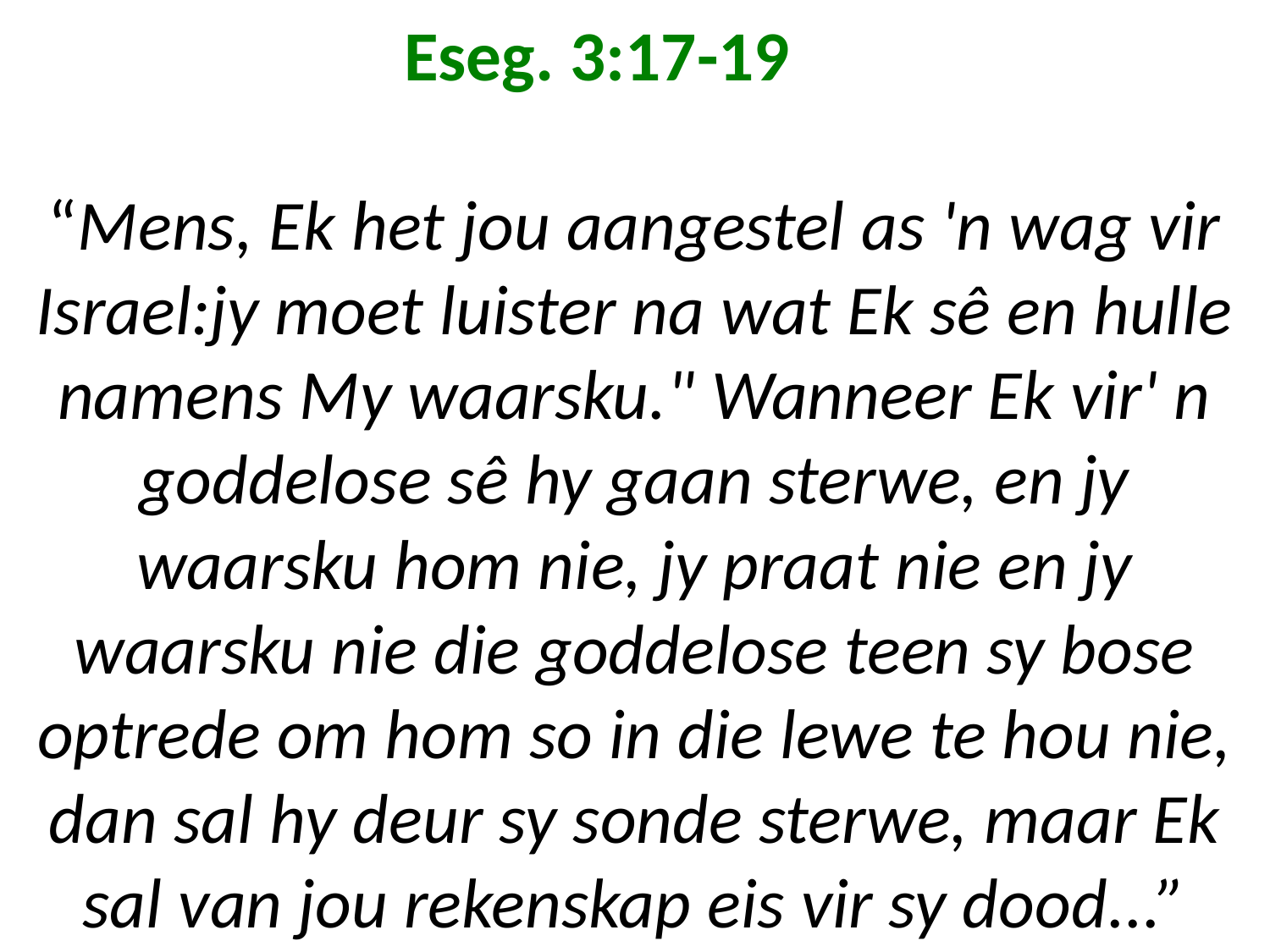

# Eseg. 3:17-19 “Mens, Ek het jou aangestel as 'n wag vir Israel:jy moet luister na wat Ek sê en hulle namens My waarsku." Wanneer Ek vir' n goddelose sê hy gaan sterwe, en jy waarsku hom nie, jy praat nie en jy waarsku nie die goddelose teen sy bose optrede om hom so in die lewe te hou nie, dan sal hy deur sy sonde sterwe, maar Ek sal van jou rekenskap eis vir sy dood...”